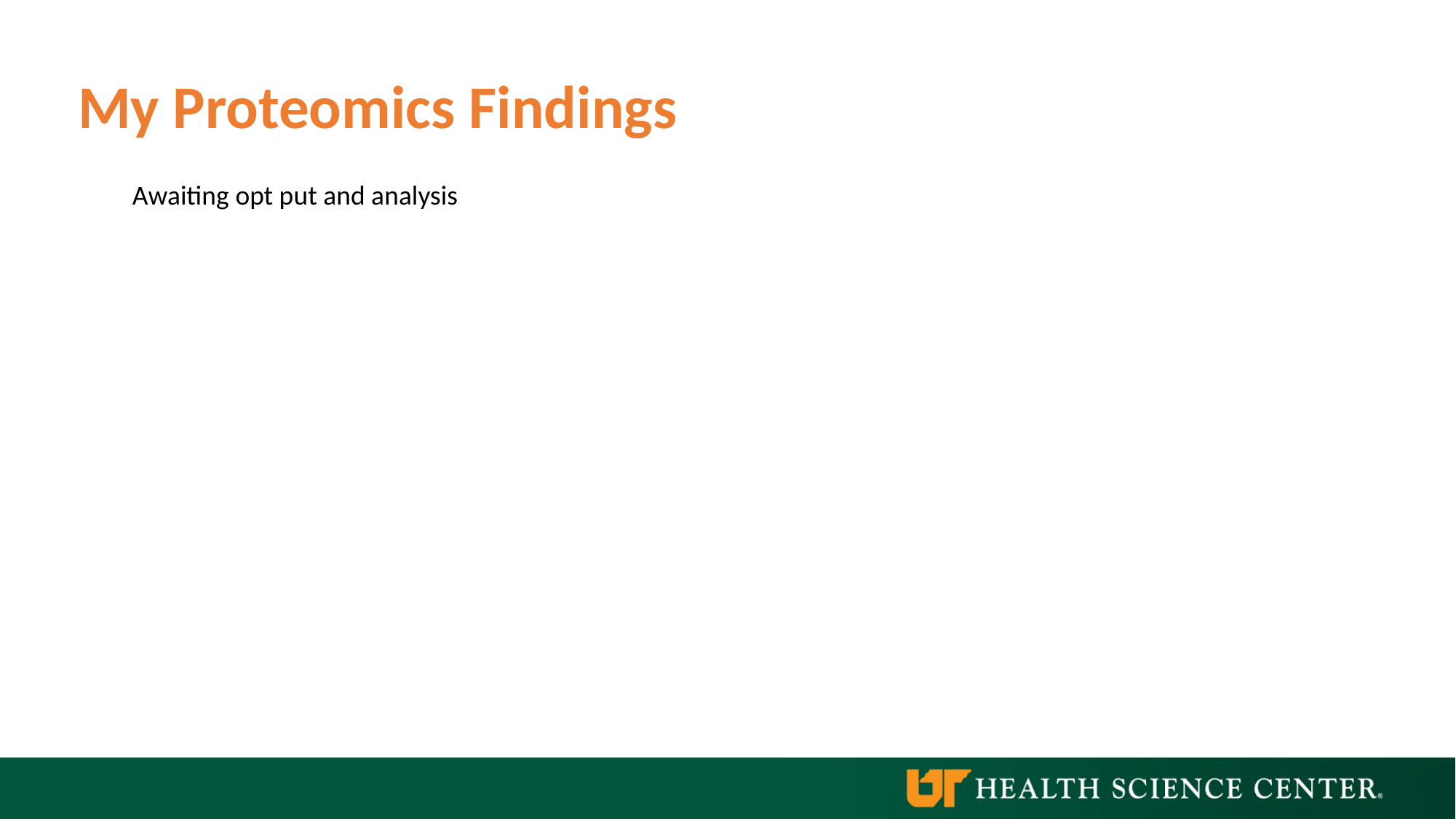

My Proteomics Findings
Awaiting opt put and analysis